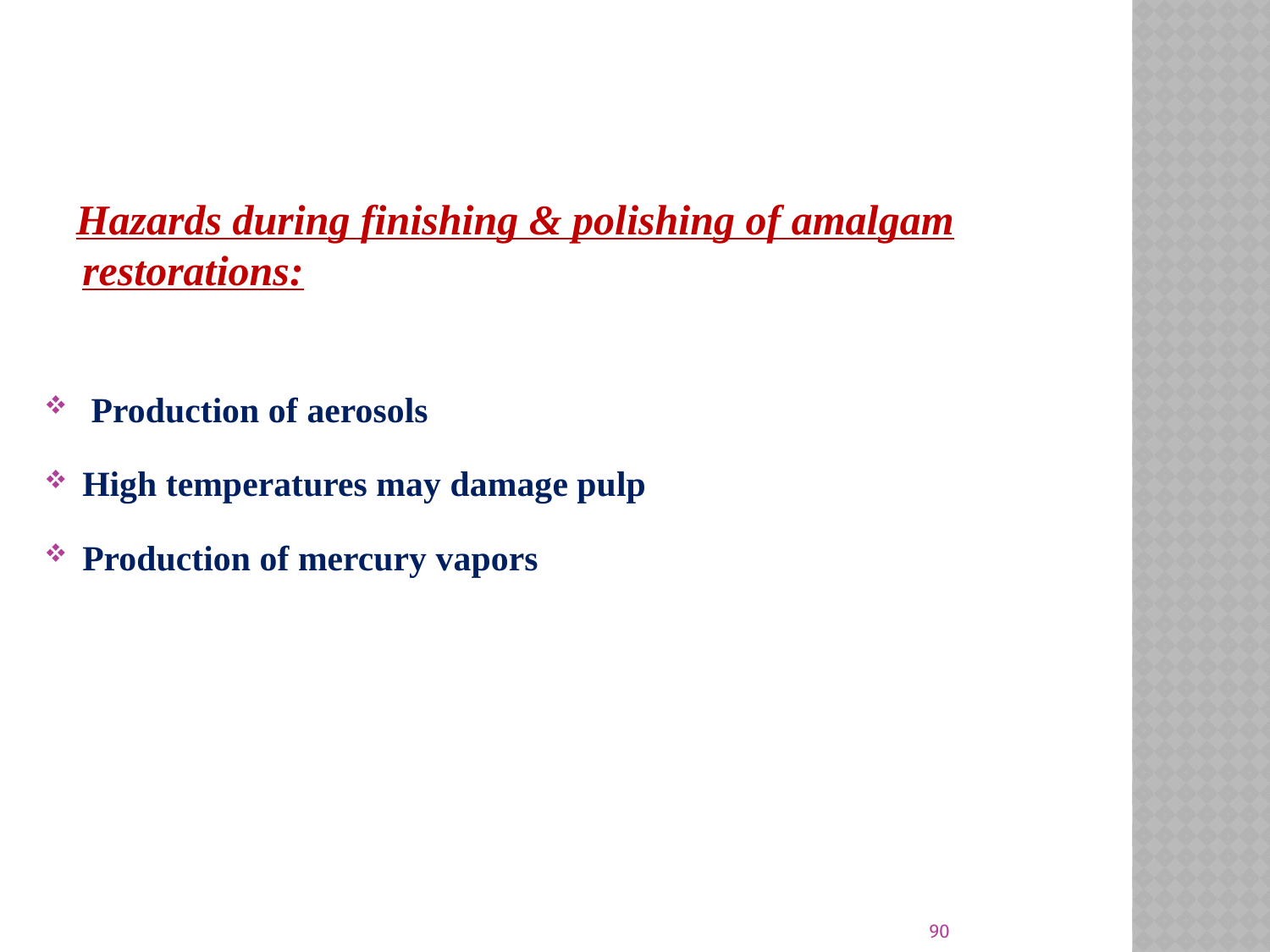

# Hazards during finishing & polishing of amalgam restorations:

 Production of aerosols
High temperatures may damage pulp
Production of mercury vapors
90